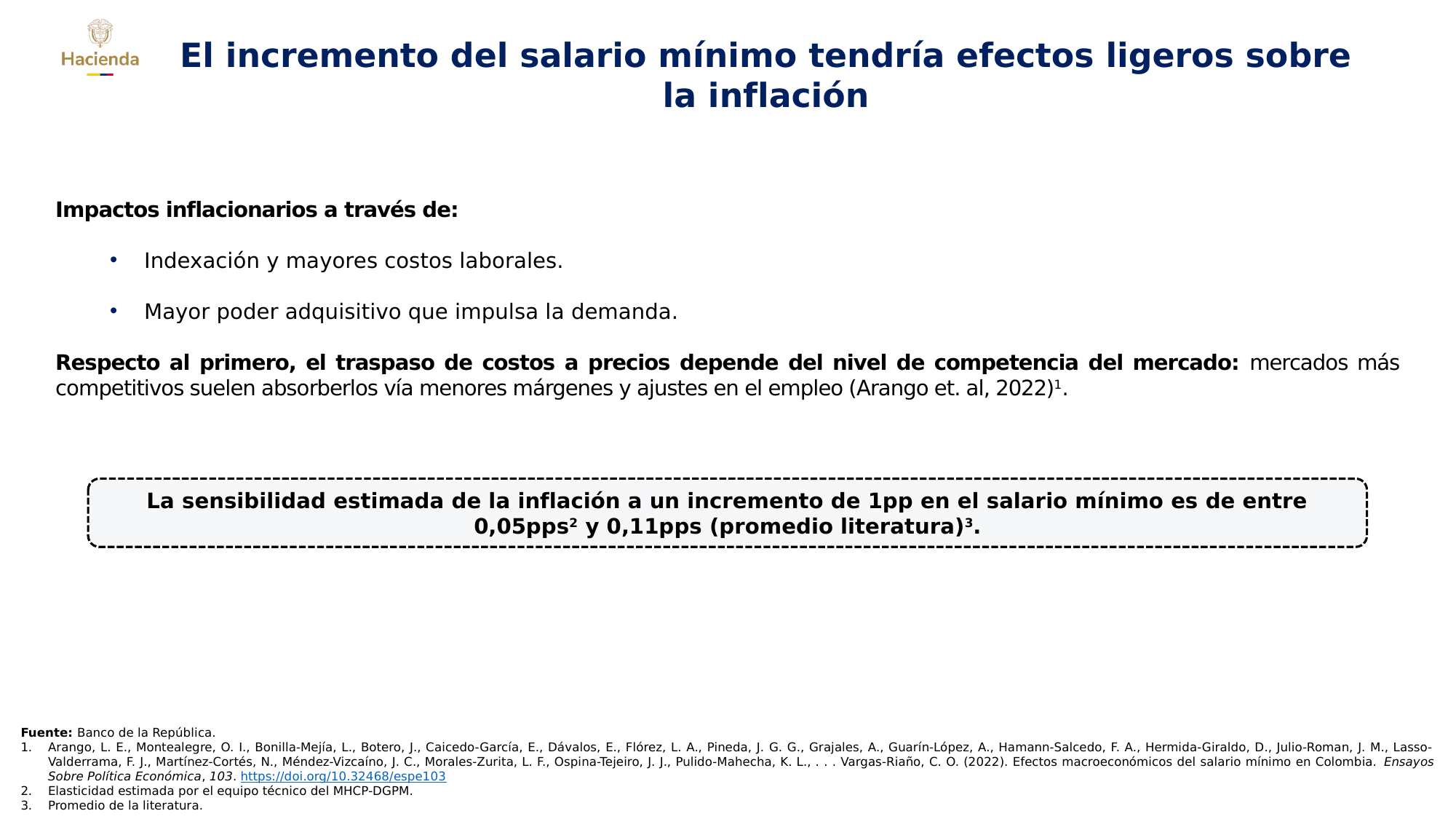

El incremento del salario mínimo tendría efectos ligeros sobre la inflación
Impactos inflacionarios a través de:

Indexación y mayores costos laborales.

Mayor poder adquisitivo que impulsa la demanda.

Respecto al primero, el traspaso de costos a precios depende del nivel de competencia del mercado: mercados más competitivos suelen absorberlos vía menores márgenes y ajustes en el empleo (Arango et. al, 2022)1.
La sensibilidad estimada de la inflación a un incremento de 1pp en el salario mínimo es de entre 0,05pps2 y 0,11pps (promedio literatura)3.
Fuente: Banco de la República.
Arango, L. E., Montealegre, O. I., Bonilla-Mejía, L., Botero, J., Caicedo-García, E., Dávalos, E., Flórez, L. A., Pineda, J. G. G., Grajales, A., Guarín-López, A., Hamann-Salcedo, F. A., Hermida-Giraldo, D., Julio-Roman, J. M., Lasso-Valderrama, F. J., Martínez-Cortés, N., Méndez-Vizcaíno, J. C., Morales-Zurita, L. F., Ospina-Tejeiro, J. J., Pulido-Mahecha, K. L., . . . Vargas-Riaño, C. O. (2022). Efectos macroeconómicos del salario mínimo en Colombia. Ensayos Sobre Política Económica, 103. https://doi.org/10.32468/espe103
Elasticidad estimada por el equipo técnico del MHCP-DGPM.
Promedio de la literatura.